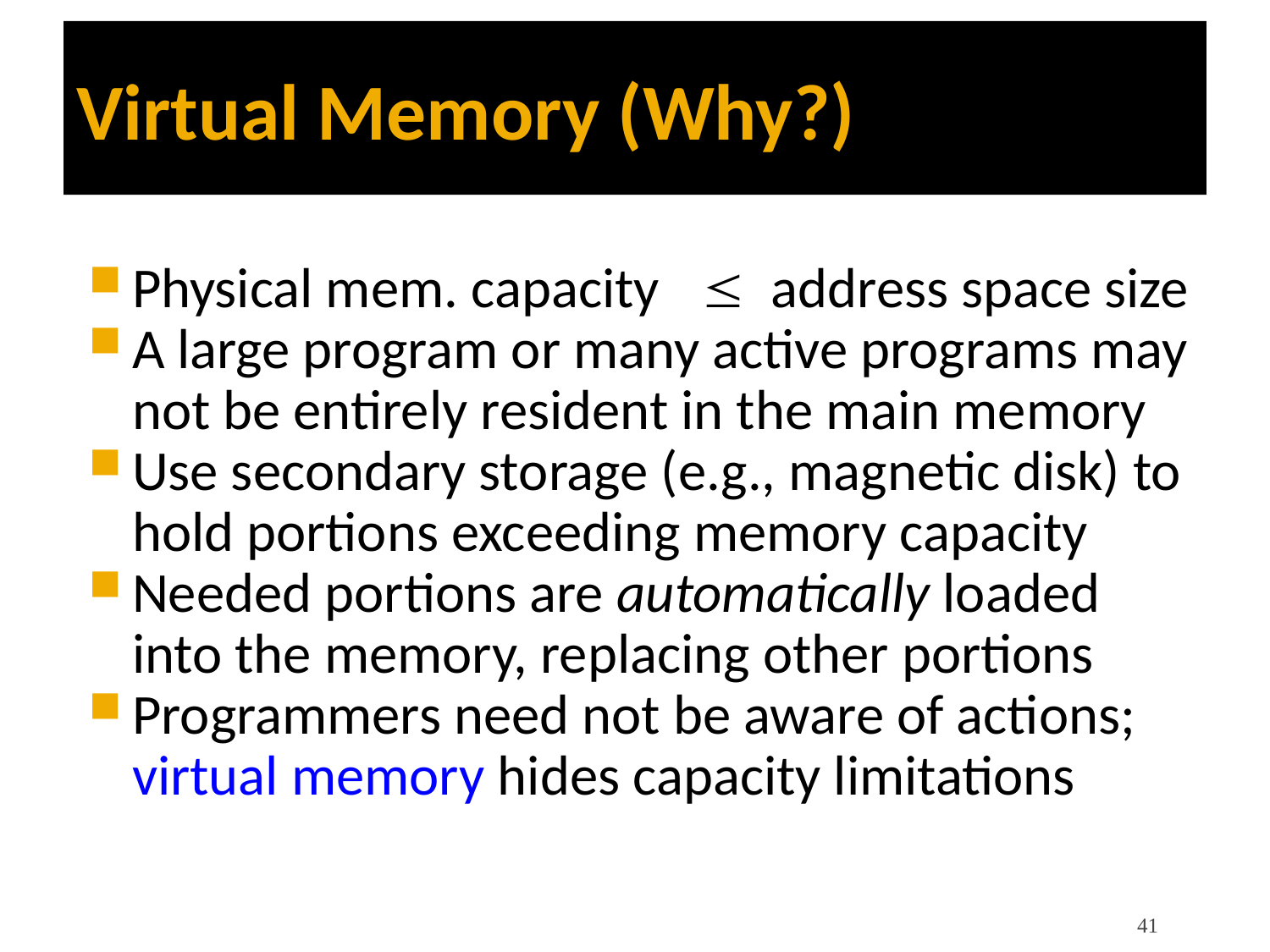

Virtual Memory (Why?)
Physical mem. capacity  ≤  address space size
A large program or many active programs may not be entirely resident in the main memory
Use secondary storage (e.g., magnetic disk) to hold portions exceeding memory capacity
Needed portions are automatically loaded into the memory, replacing other portions
Programmers need not be aware of actions; virtual memory hides capacity limitations
41